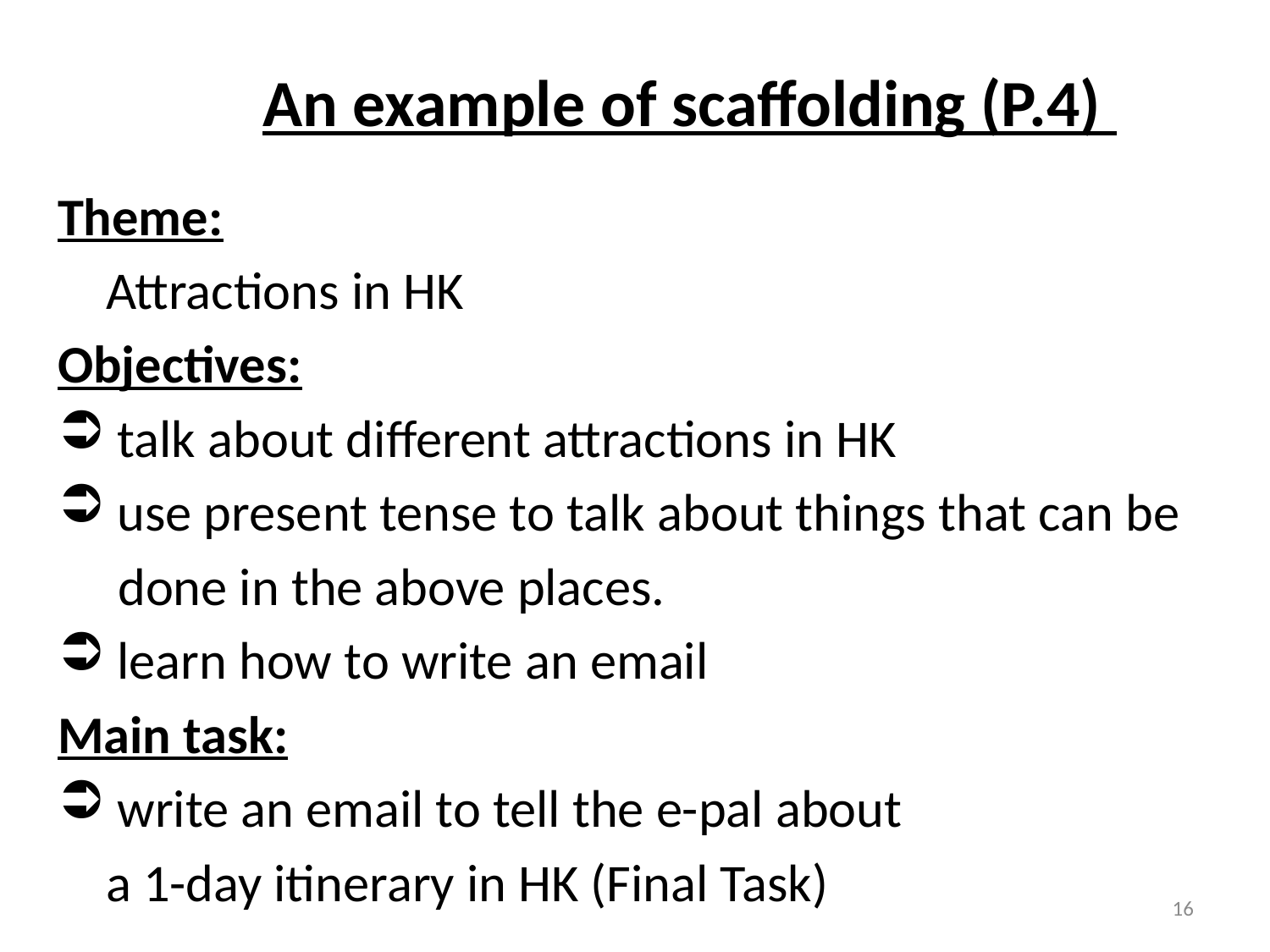

# An example of scaffolding (P.4)
Theme:
    Attractions in HK
Objectives:
 talk about different attractions in HK
 use present tense to talk about things that can be
     done in the above places.
 learn how to write an email
Main task:
 write an email to tell the e-pal about
    a 1-day itinerary in HK (Final Task)
16